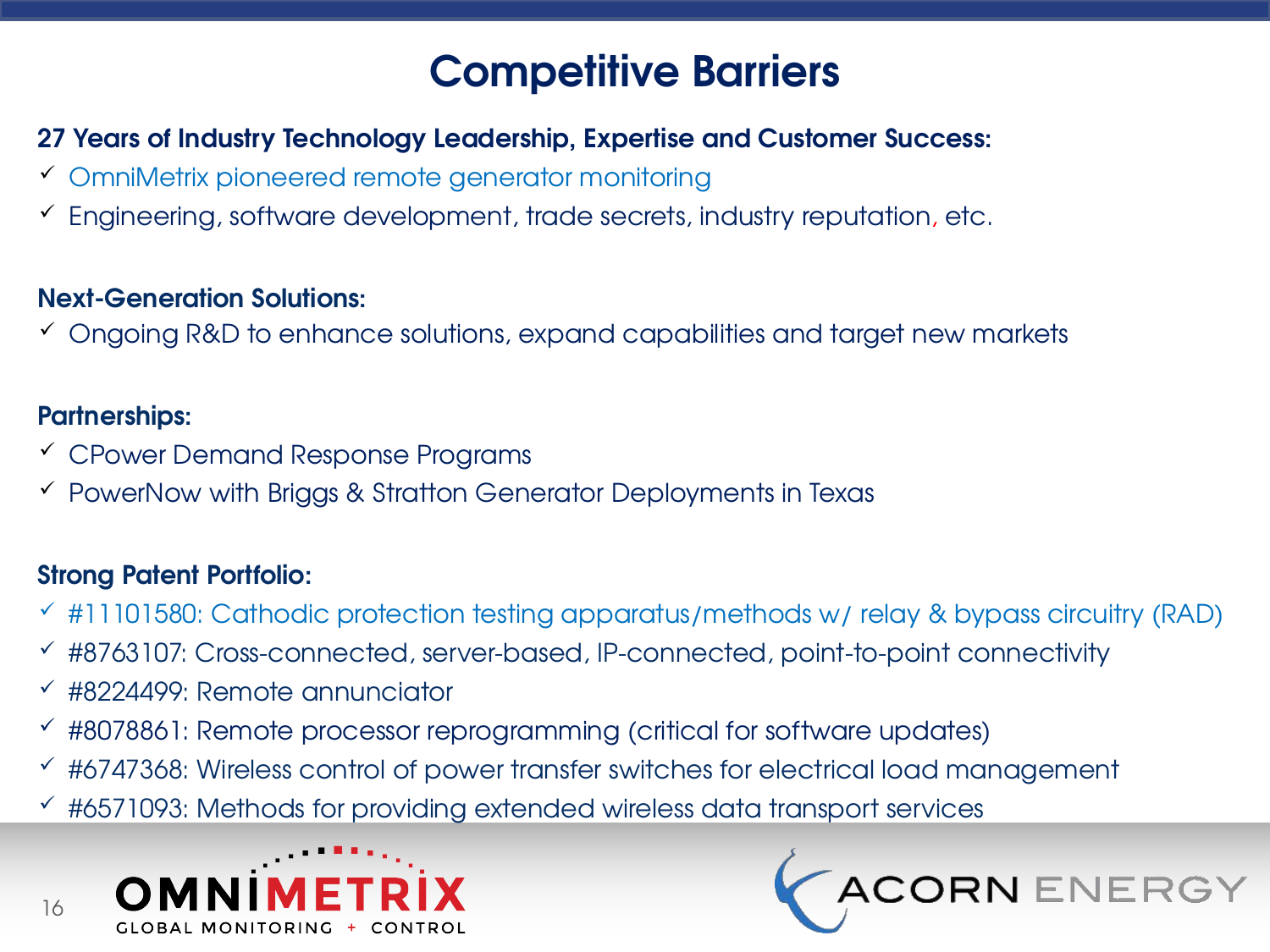

# Competitive Barriers
27 Years of Industry Technology Leadership, Expertise and Customer Success:
OmniMetrix pioneered remote generator monitoring
Engineering, software development, trade secrets, industry reputation, etc.

Next-Generation Solutions:
Ongoing R&D to enhance solutions, expand capabilities and target new markets

Partnerships:
CPower Demand Response Programs
PowerNow with Briggs & Stratton Generator Deployments in Texas

Strong Patent Portfolio:
#11101580: Cathodic protection testing apparatus/methods w/ relay & bypass circuitry (RAD)
#8763107: Cross-connected, server-based, IP-connected, point-to-point connectivity
#8224499: Remote annunciator
#8078861: Remote processor reprogramming (critical for software updates)
#6747368: Wireless control of power transfer switches for electrical load management
#6571093: Methods for providing extended wireless data transport services

16